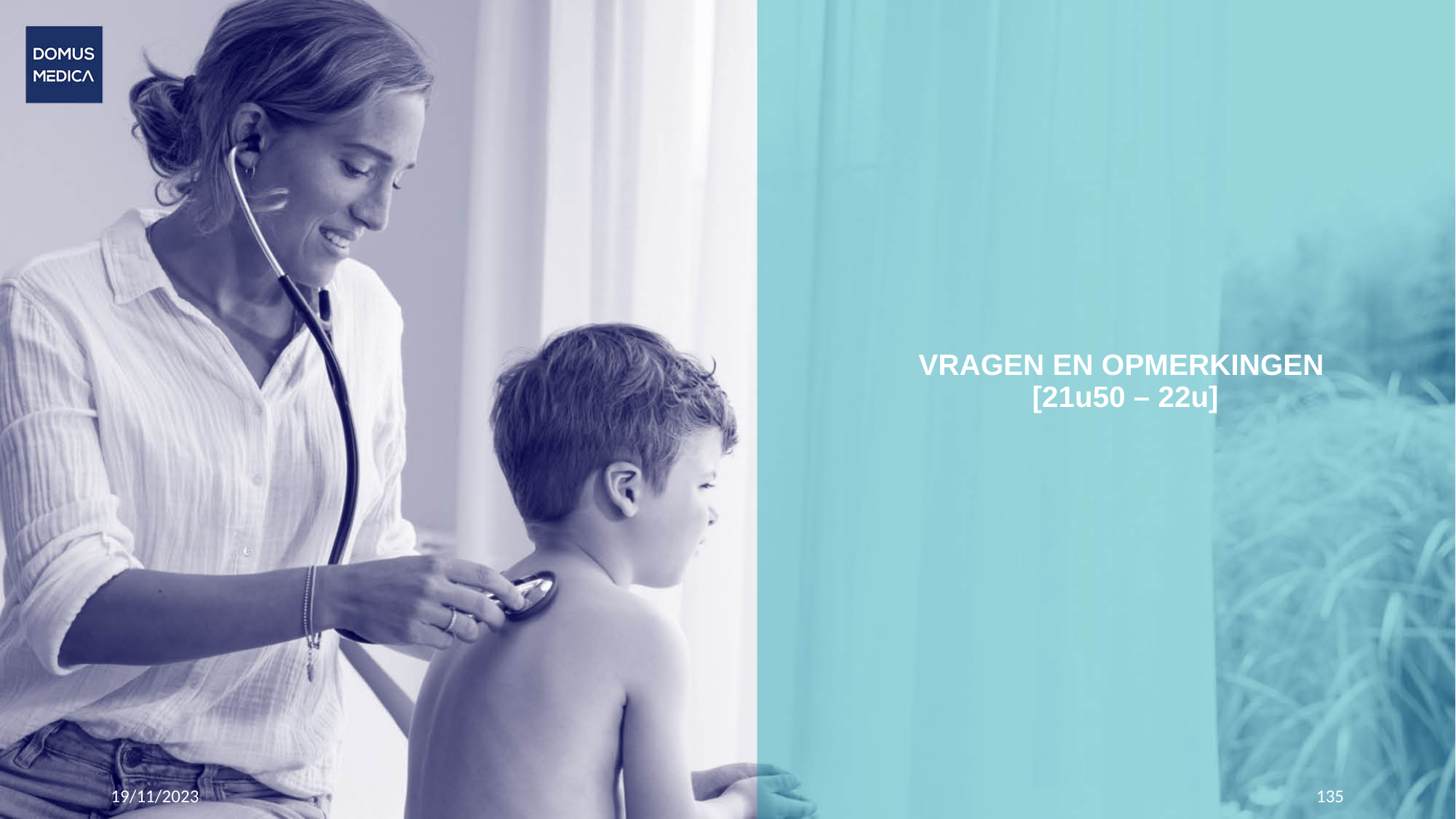

# VRAGEN EN OPMERKINGEN [21u50 – 22u]
19/11/2023
135